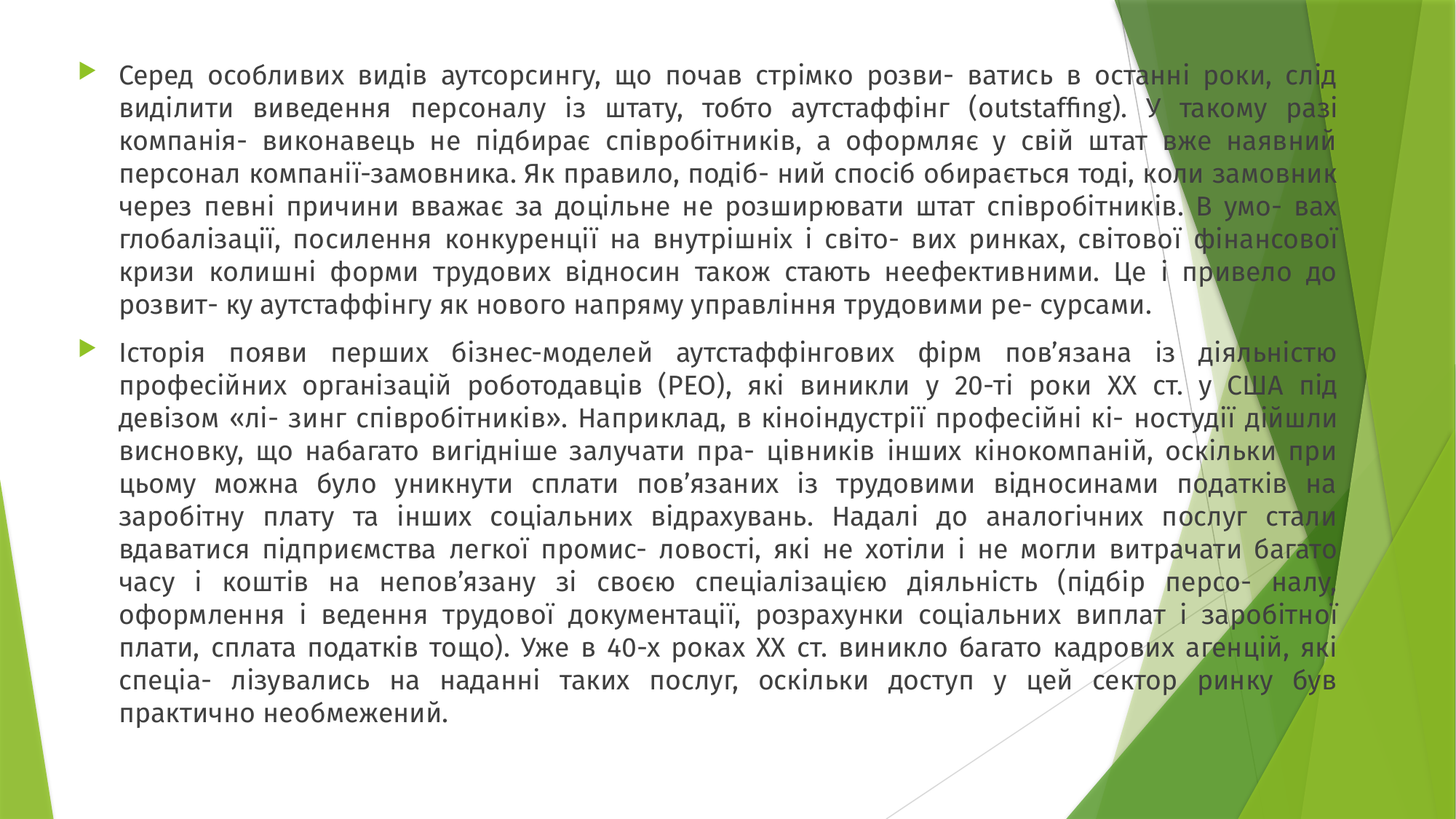

Серед особливих видів аутсорсингу, що почав стрімко розви- ватись в останні роки, слід виділити виведення персоналу із штату, тобто аутстаффінг (outstaffing). У такому разі компанія- виконавець не підбирає співробітників, а оформляє у свій штат вже наявний персонал компанії-замовника. Як правило, подіб- ний спосіб обирається тоді, коли замовник через певні причини вважає за доцільне не розширювати штат співробітників. В умо- вах глобалізації, посилення конкуренції на внутрішніх і світо- вих ринках, світової фінансової кризи колишні форми трудових відносин також стають неефективними. Це і привело до розвит- ку аутстаффінгу як нового напряму управління трудовими ре- сурсами.
Історія появи перших бізнес-моделей аутстаффінгових фірм пов’язана із діяльністю професійних організацій роботодавців (PEO), які виникли у 20-ті роки XX ст. у США під девізом «лі- зинг співробітників». Наприклад, в кіноіндустрії професійні кі- ностудії дійшли висновку, що набагато вигідніше залучати пра- цівників інших кінокомпаній, оскільки при цьому можна було уникнути сплати пов’язаних із трудовими відносинами податків на заробітну плату та інших соціальних відрахувань. Надалі до аналогічних послуг стали вдаватися підприємства легкої промис- ловості, які не хотіли і не могли витрачати багато часу і коштів на непов’язану зі своєю спеціалізацією діяльність (підбір персо- налу, оформлення і ведення трудової документації, розрахунки соціальних виплат і заробітної плати, сплата податків тощо). Уже в 40-х роках ХХ ст. виникло багато кадрових агенцій, які спеціа- лізувались на наданні таких послуг, оскільки доступ у цей сектор ринку був практично необмежений.